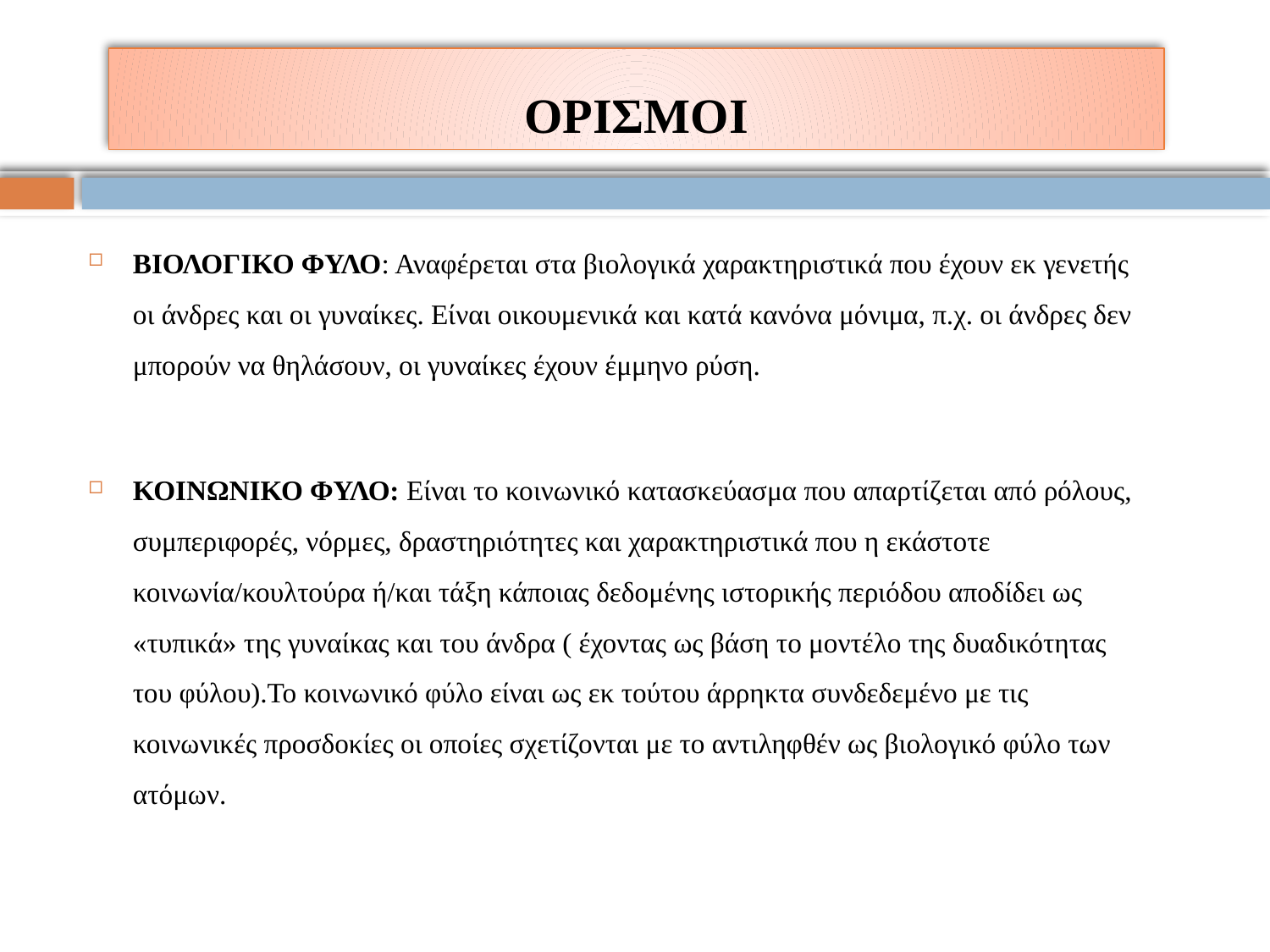

# ΟΡΙΣΜΟΙ
ΒΙΟΛΟΓΙΚΟ ΦΥΛΟ: Αναφέρεται στα βιολογικά χαρακτηριστικά που έχουν εκ γενετής οι άνδρες και οι γυναίκες. Είναι οικουμενικά και κατά κανόνα μόνιμα, π.χ. οι άνδρες δεν μπορούν να θηλάσουν, οι γυναίκες έχουν έμμηνο ρύση.

ΚΟΙΝΩΝΙΚΟ ΦΥΛΟ: Είναι το κοινωνικό κατασκεύασμα που απαρτίζεται από ρόλους, συμπεριφορές, νόρμες, δραστηριότητες και χαρακτηριστικά που η εκάστοτε κοινωνία/κουλτούρα ή/και τάξη κάποιας δεδομένης ιστορικής περιόδου αποδίδει ως «τυπικά» της γυναίκας και του άνδρα ( έχοντας ως βάση το μοντέλο της δυαδικότητας του φύλου).Το κοινωνικό φύλο είναι ως εκ τούτου άρρηκτα συνδεδεμένο με τις κοινωνικές προσδοκίες οι οποίες σχετίζονται με το αντιληφθέν ως βιολογικό φύλο των ατόμων.